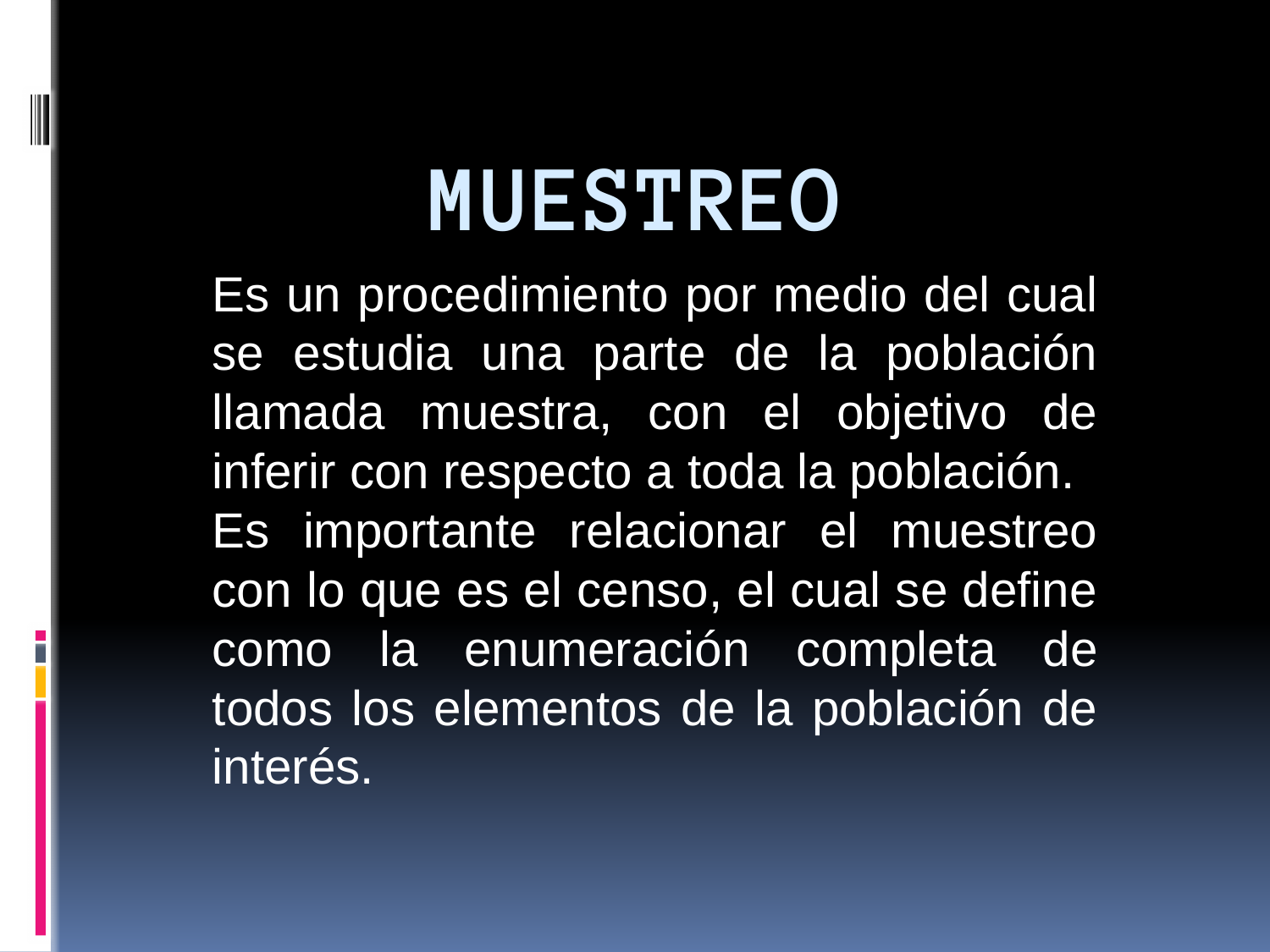

# Muestreo
Es un procedimiento por medio del cual se estudia una parte de la población llamada muestra, con el objetivo de inferir con respecto a toda la población.
Es importante relacionar el muestreo con lo que es el censo, el cual se define como la enumeración completa de todos los elementos de la población de interés.